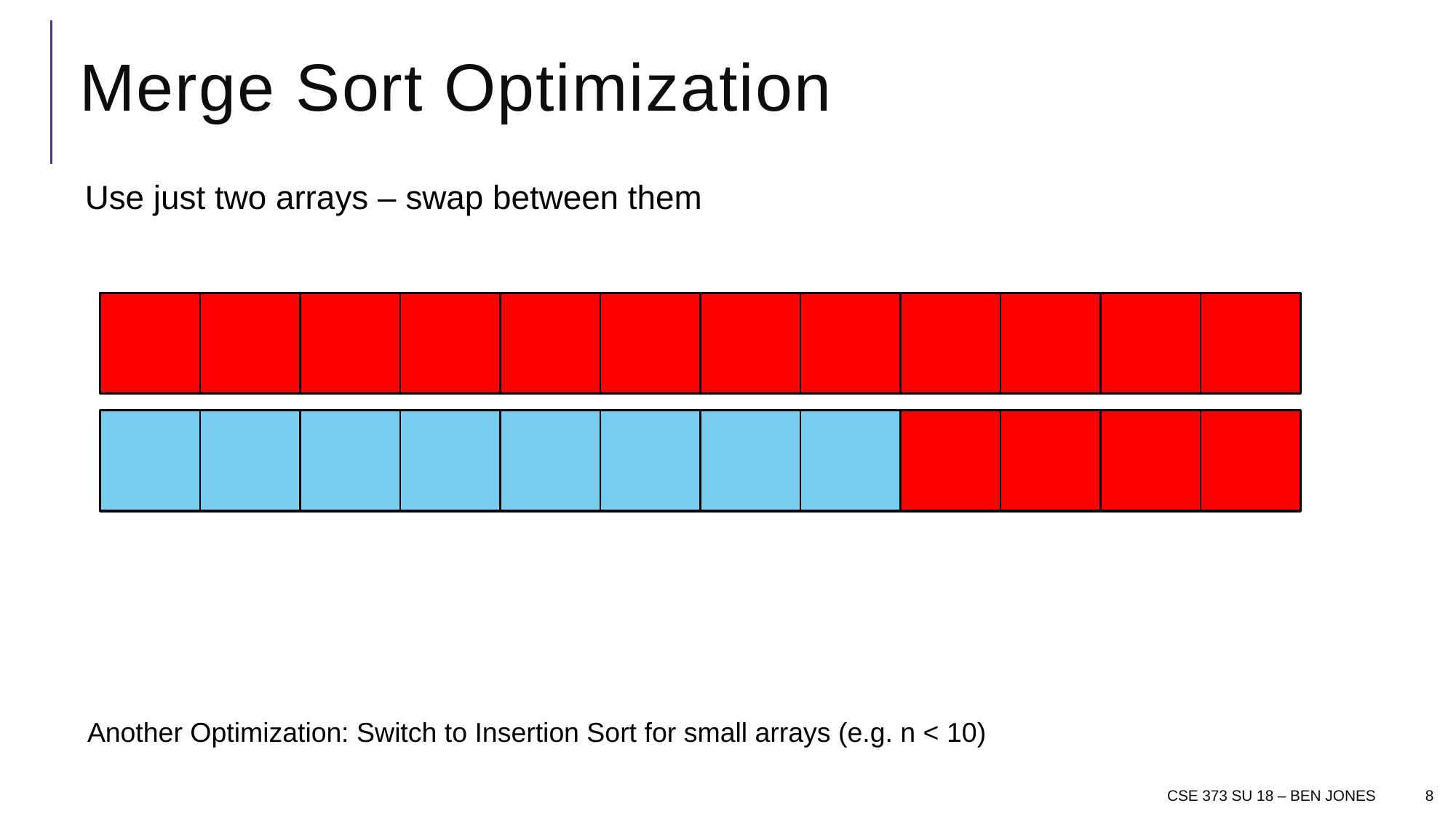

# Merge Sort Optimization
Use just two arrays – swap between them

Another Optimization: Switch to Insertion Sort for small arrays (e.g. n < 10)
CSE 373 Su 18 – Ben jones
8